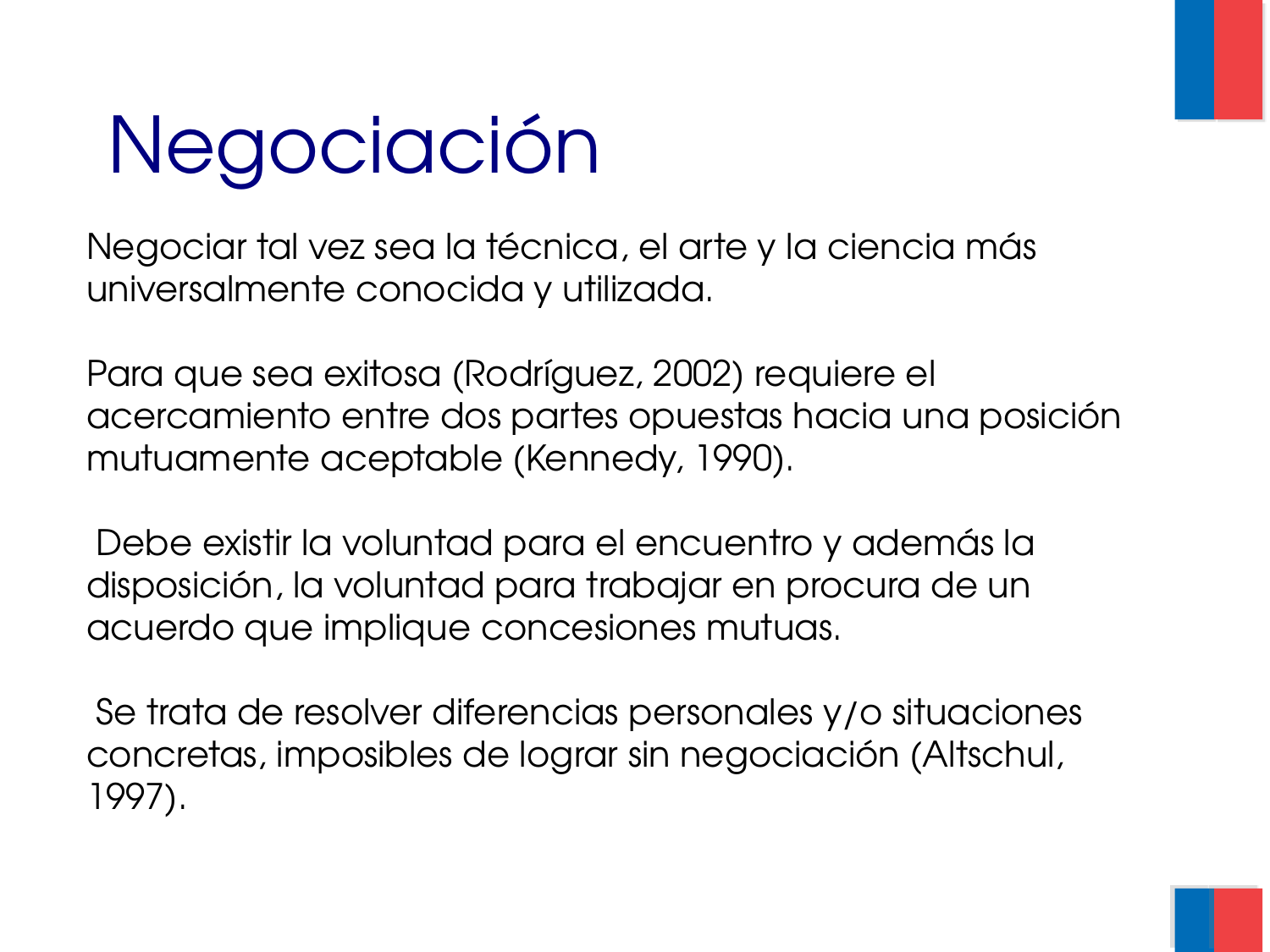

Negociación
Negociar tal vez sea la técnica, el arte y la ciencia más universalmente conocida y utilizada.

Para que sea exitosa (Rodríguez, 2002) requiere el acercamiento entre dos partes opuestas hacia una posición mutuamente aceptable (Kennedy, 1990).

 Debe existir la voluntad para el encuentro y además la disposición, la voluntad para trabajar en procura de un acuerdo que implique concesiones mutuas.

 Se trata de resolver diferencias personales y/o situaciones concretas, imposibles de lograr sin negociación (Altschul, 1997).